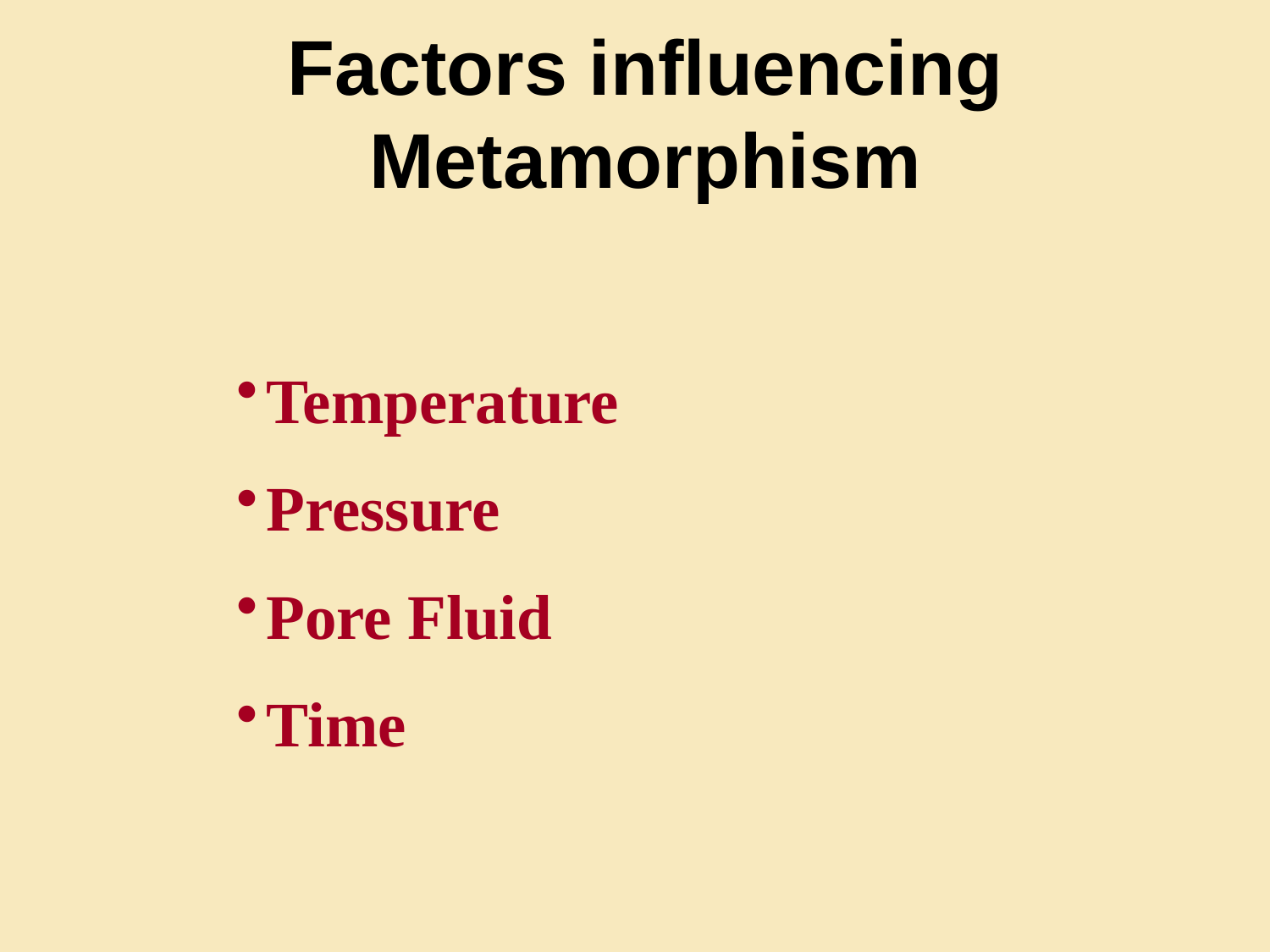

Factors influencing Metamorphism
Temperature
Pressure
Pore Fluid
Time